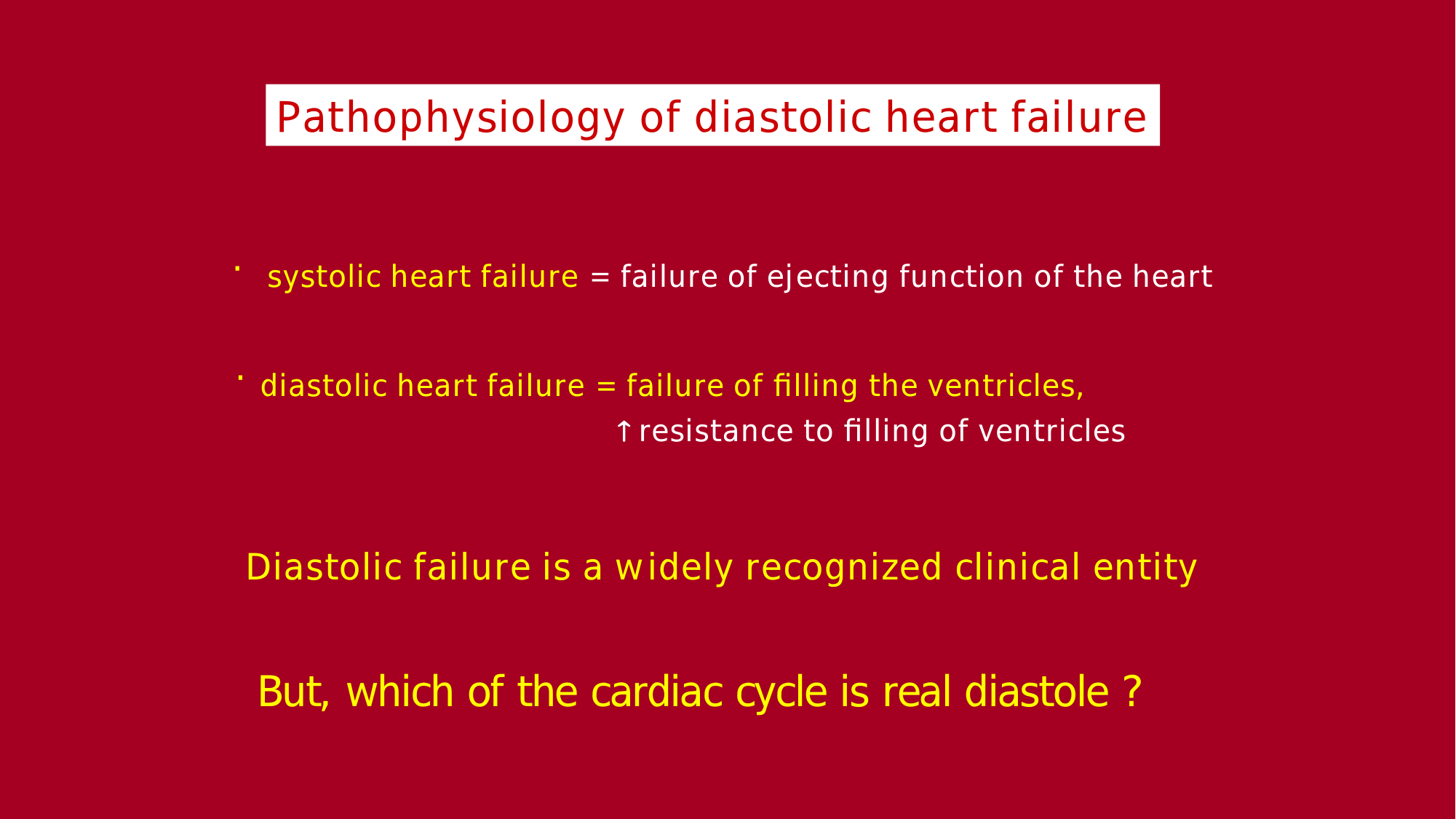

Pathophysiology of diastolic heart failure
  systolic heart failure = failure of ejecting function of the heart
 diastolic heart failure = failure of filling the ventricles,
                                           ↑ resistance to filling of ventricles
Diastolic failure is a widely recognized clinical entity
But, which of the cardiac cycle is real diastole ?